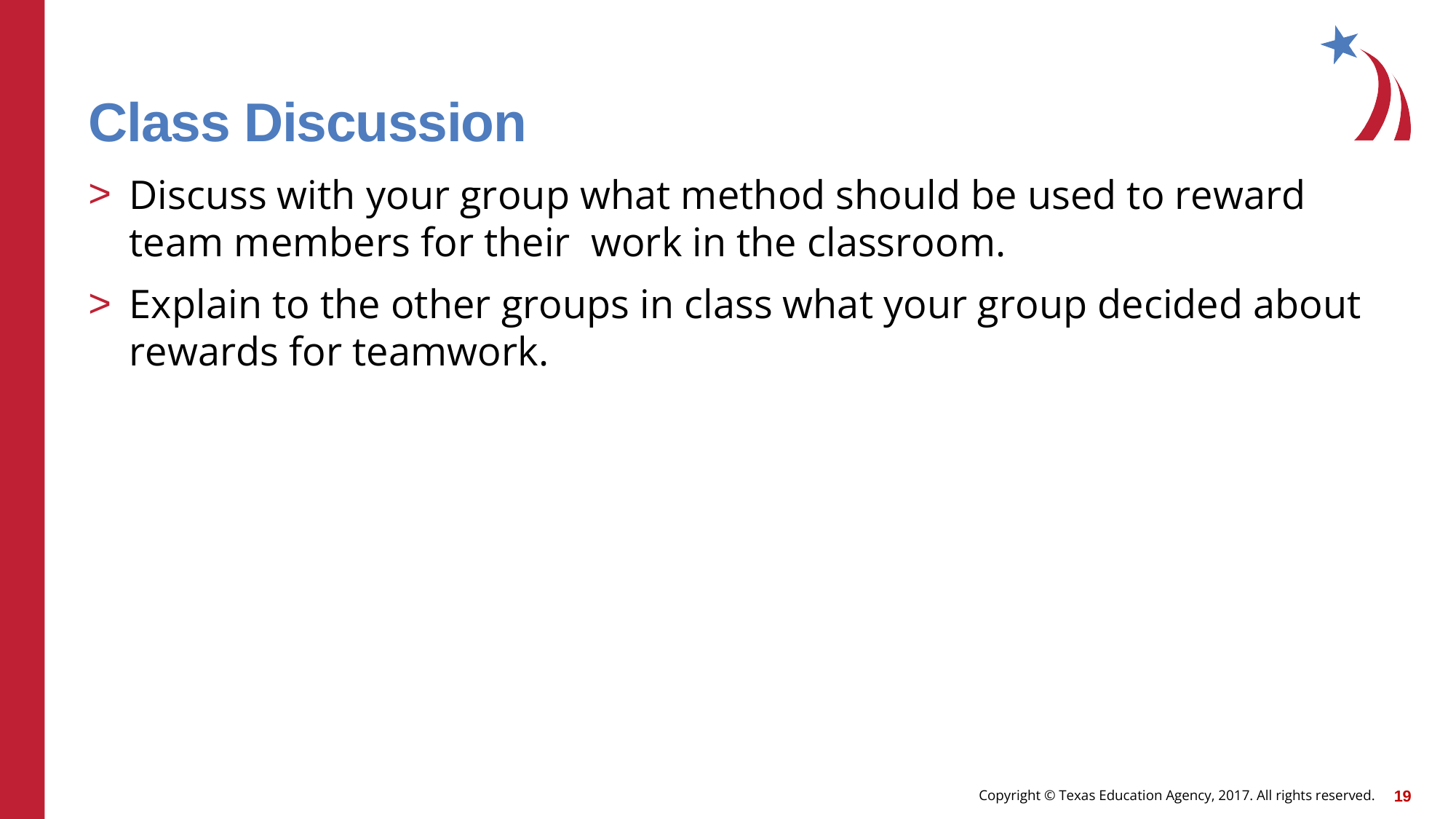

# Class Discussion
Discuss with your group what method should be used to reward team members for their  work in the classroom.
Explain to the other groups in class what your group decided about rewards for teamwork.